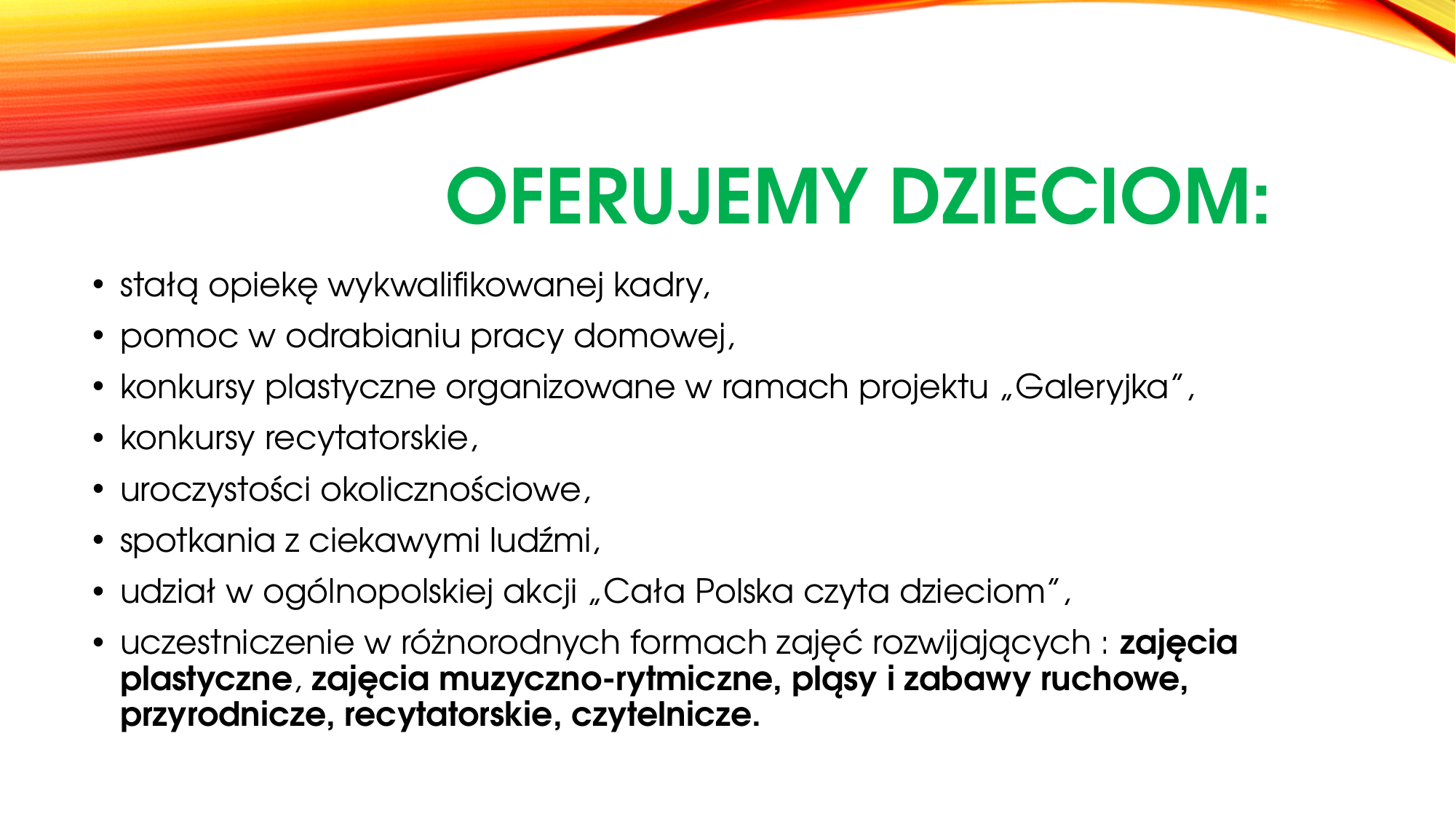

# OFERUJEMY DZIECIOM:
stałą opiekę wykwalifikowanej kadry,
pomoc w odrabianiu pracy domowej,
konkursy plastyczne organizowane w ramach projektu „Galeryjka”,
konkursy recytatorskie,
uroczystości okolicznościowe,
spotkania z ciekawymi ludźmi,
udział w ogólnopolskiej akcji „Cała Polska czyta dzieciom”,
uczestniczenie w różnorodnych formach zajęć rozwijających : zajęcia plastyczne, zajęcia muzyczno-rytmiczne, pląsy i zabawy ruchowe, przyrodnicze, recytatorskie, czytelnicze.